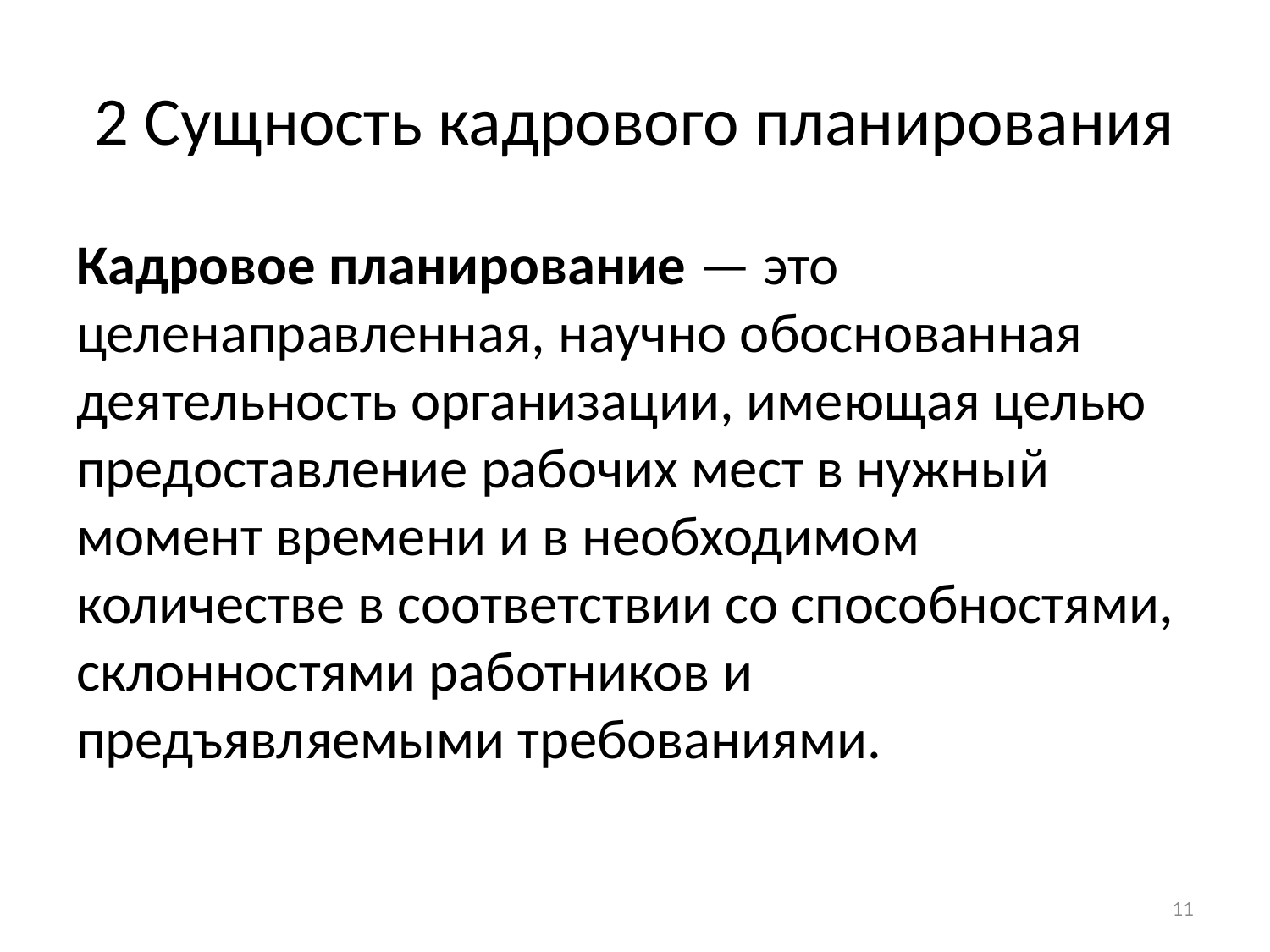

# 2 Сущность кадрового планирования
Кадровое планирование — это целенаправленная, научно обоснованная деятельность организации, имеющая целью предоставление рабочих мест в нужный момент времени и в необходимом количестве в соответствии со способностями, склонностями работников и предъявляемыми требованиями.

11